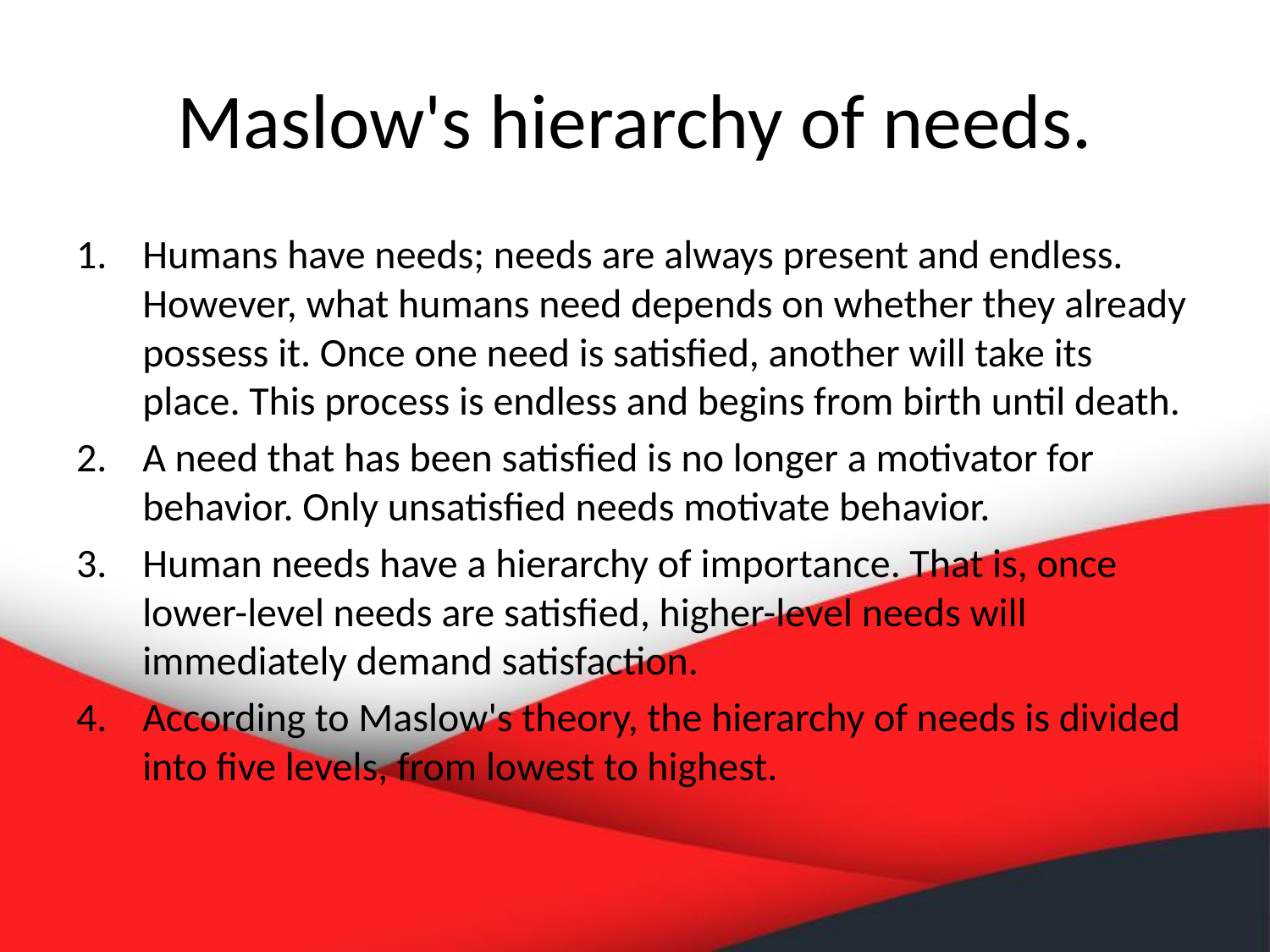

# Maslow's hierarchy of needs.
Humans have needs; needs are always present and endless. However, what humans need depends on whether they already possess it. Once one need is satisfied, another will take its place. This process is endless and begins from birth until death.
A need that has been satisfied is no longer a motivator for behavior. Only unsatisfied needs motivate behavior.
Human needs have a hierarchy of importance. That is, once lower-level needs are satisfied, higher-level needs will immediately demand satisfaction.
According to Maslow's theory, the hierarchy of needs is divided into five levels, from lowest to highest.